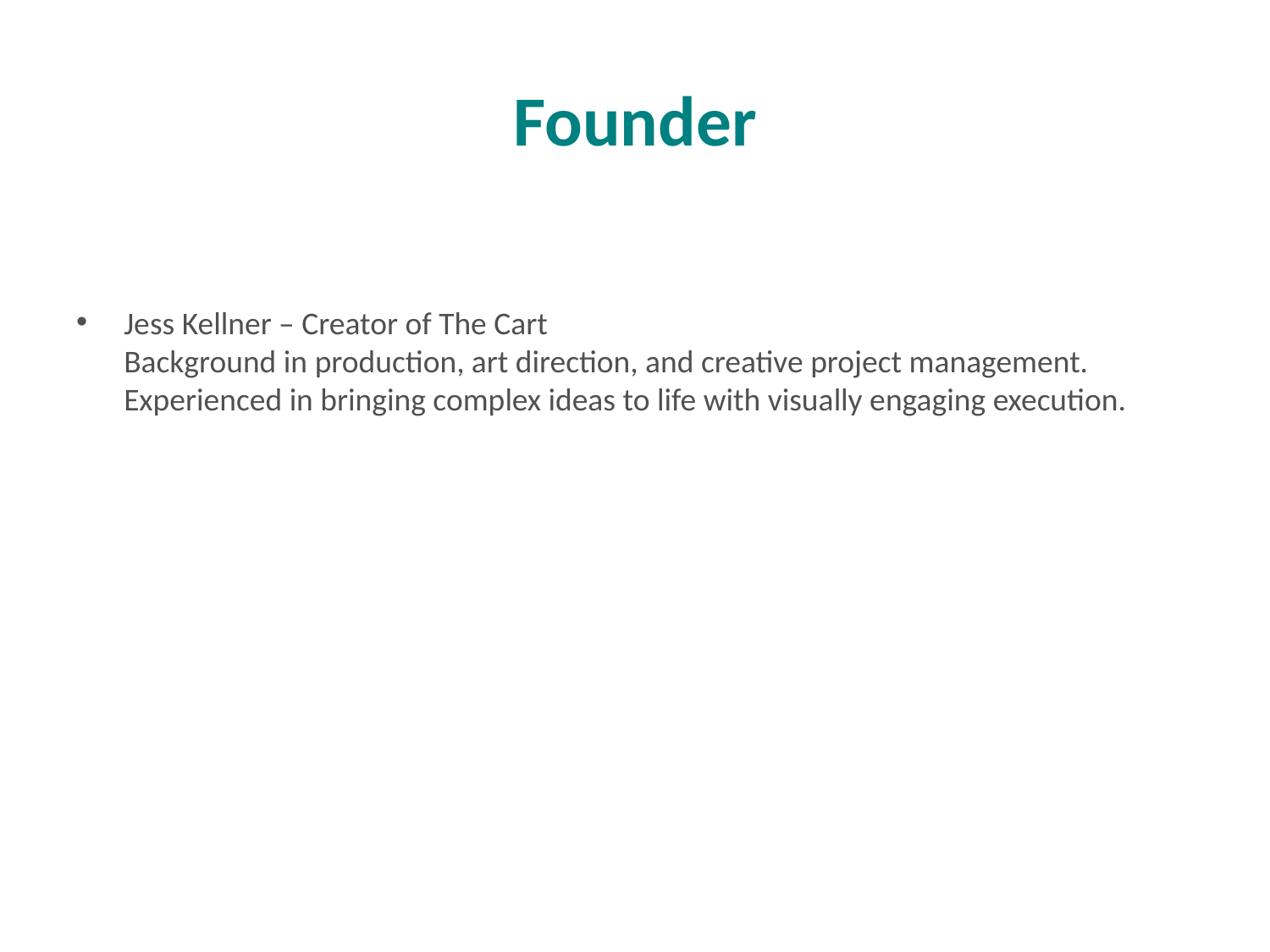

# Founder

Jess Kellner – Creator of The Cart
Background in production, art direction, and creative project management. Experienced in bringing complex ideas to life with visually engaging execution.